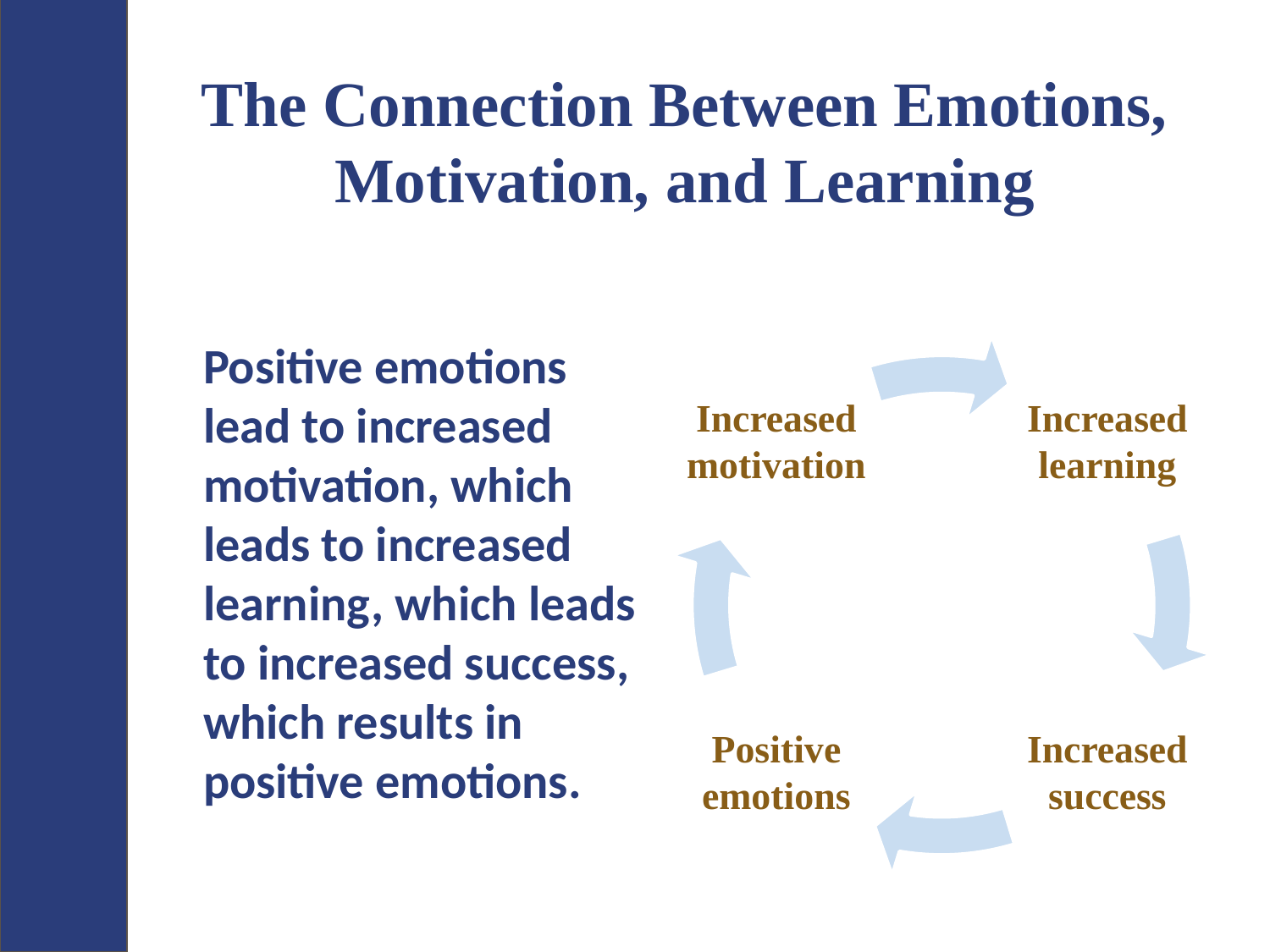

# The Connection Between Emotions, Motivation, and Learning

Increased learning
Increased success
Positive emotions
Increased motivation
	Positive emotions lead to increased motivation, which leads to increased learning, which leads to increased success, which results in positive emotions.